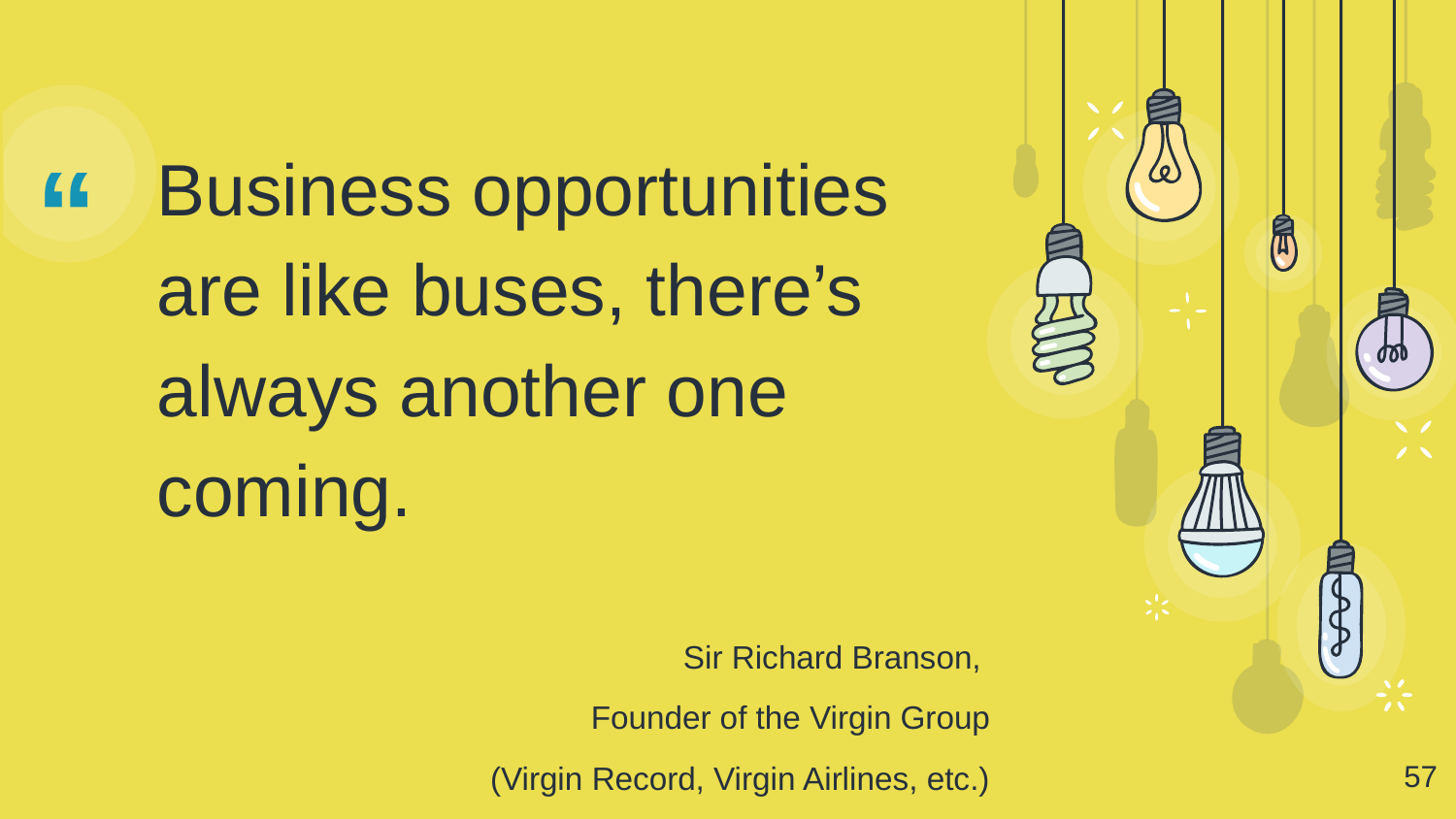

Business opportunities are like buses, there’s always another one coming.

Sir Richard Branson,
Founder of the Virgin Group
(Virgin Record, Virgin Airlines, etc.)
57